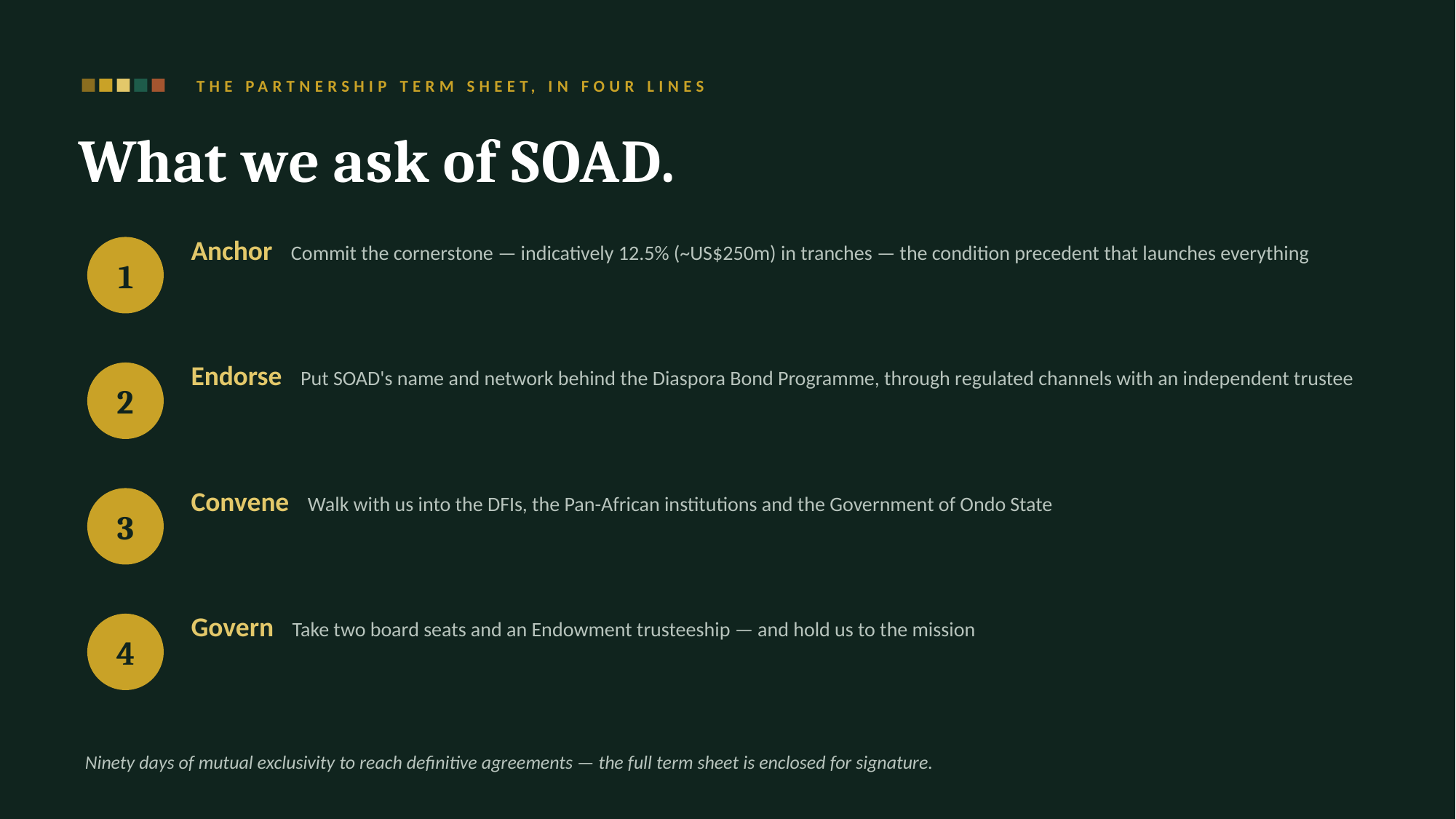

THE PARTNERSHIP TERM SHEET, IN FOUR LINES

What we ask of SOAD.
Anchor   Commit the cornerstone — indicatively 12.5% (~US$250m) in tranches — the condition precedent that launches everything

1
Endorse   Put SOAD's name and network behind the Diaspora Bond Programme, through regulated channels with an independent trustee

2
Convene   Walk with us into the DFIs, the Pan-African institutions and the Government of Ondo State

3
Govern   Take two board seats and an Endowment trusteeship — and hold us to the mission

4
Ninety days of mutual exclusivity to reach definitive agreements — the full term sheet is enclosed for signature.